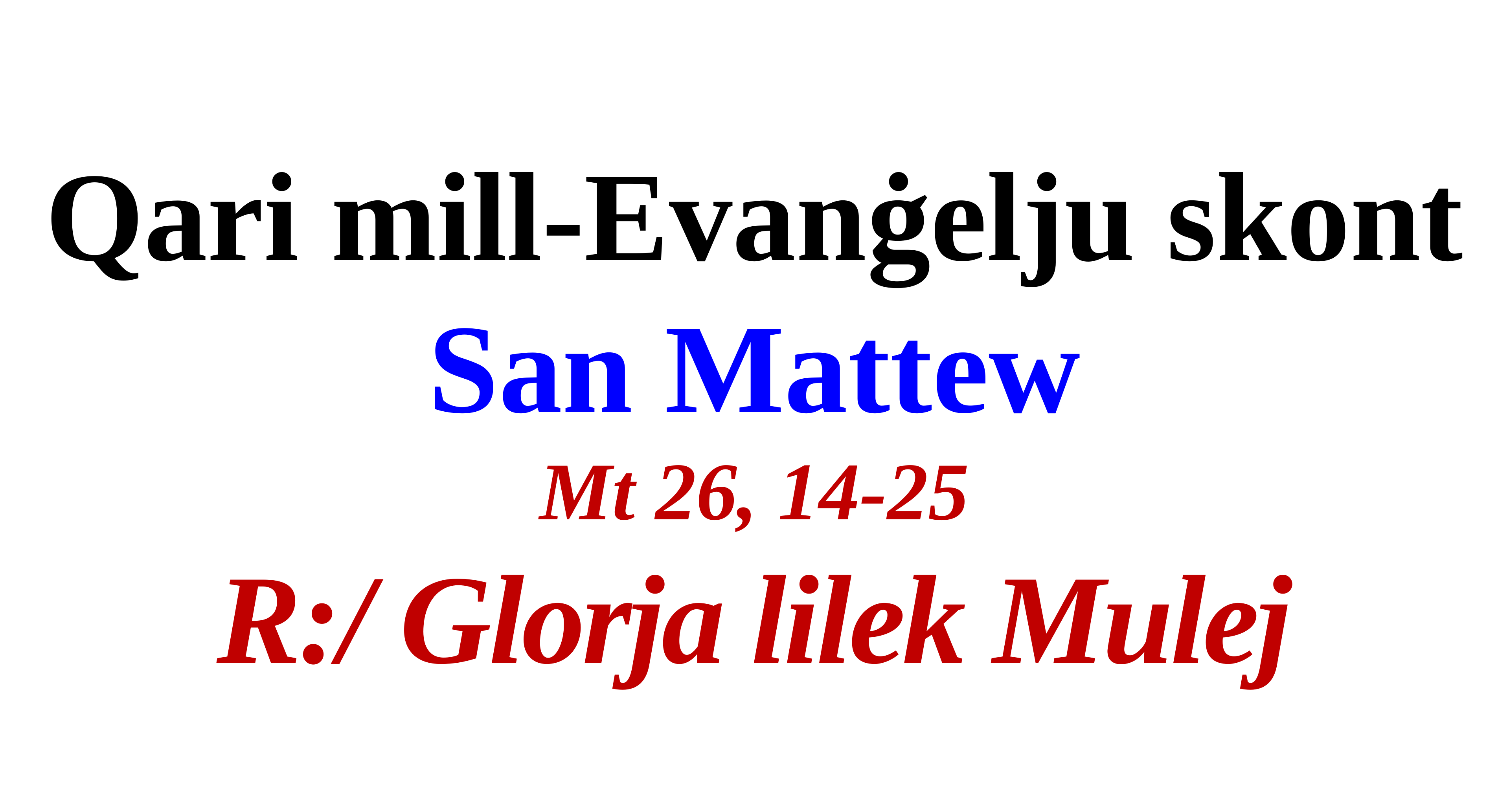

Qari mill-Evanġelju skont
San Mattew
Mt 26, 14-25
R:/ Glorja lilek Mulej